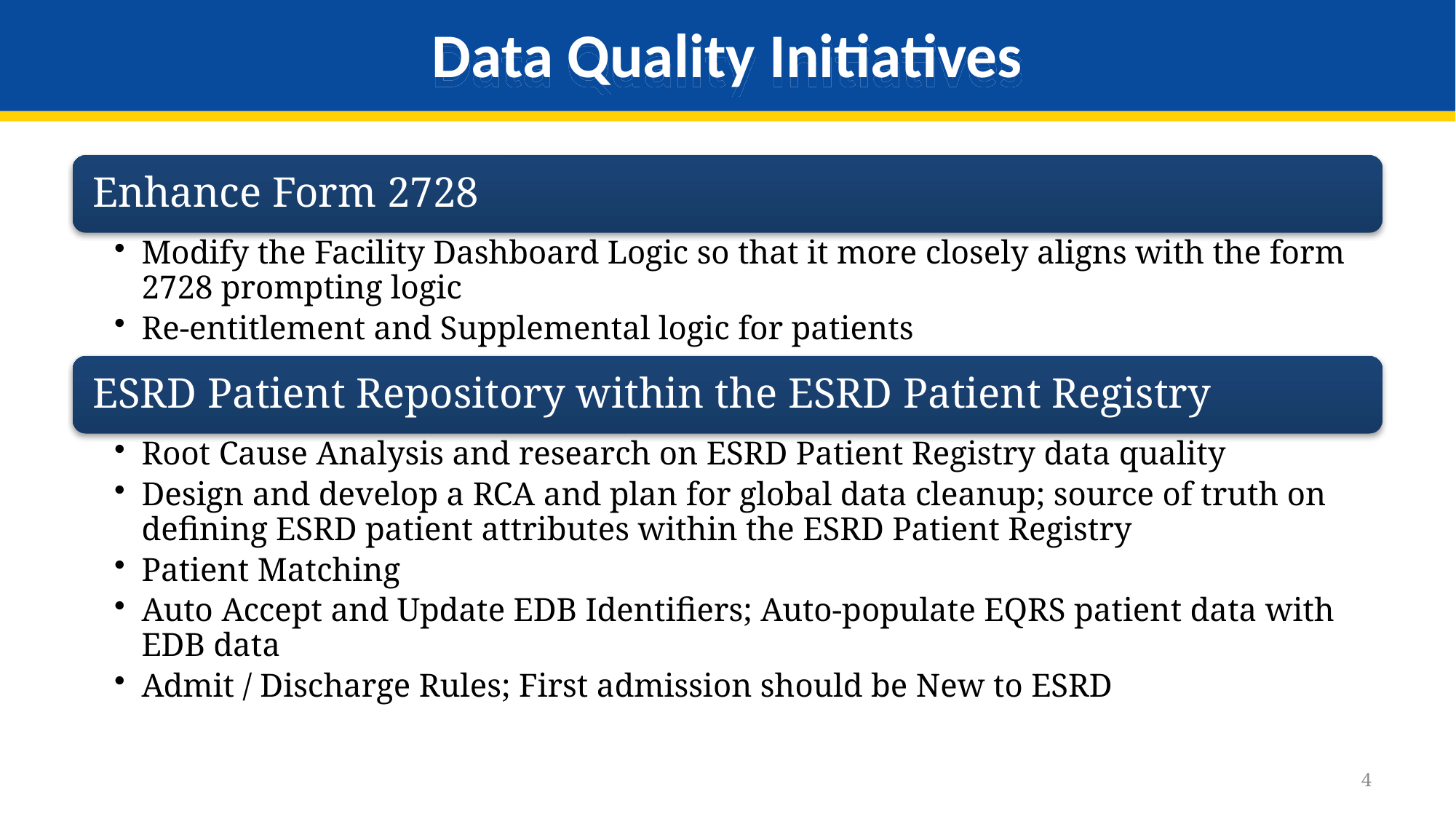

# Data Quality Initiatives
Enhance Form 2728
Modify the Facility Dashboard Logic so that it more closely aligns with the form 2728 prompting logic
Re-entitlement and Supplemental logic for patients
ESRD Patient Repository within the ESRD Patient Registry
Root Cause Analysis and research on ESRD Patient Registry data quality
Design and develop a RCA and plan for global data cleanup; source of truth on defining ESRD patient attributes within the ESRD Patient Registry
Patient Matching
Auto Accept and Update EDB Identifiers; Auto-populate EQRS patient data with EDB data
Admit / Discharge Rules; First admission should be New to ESRD
4